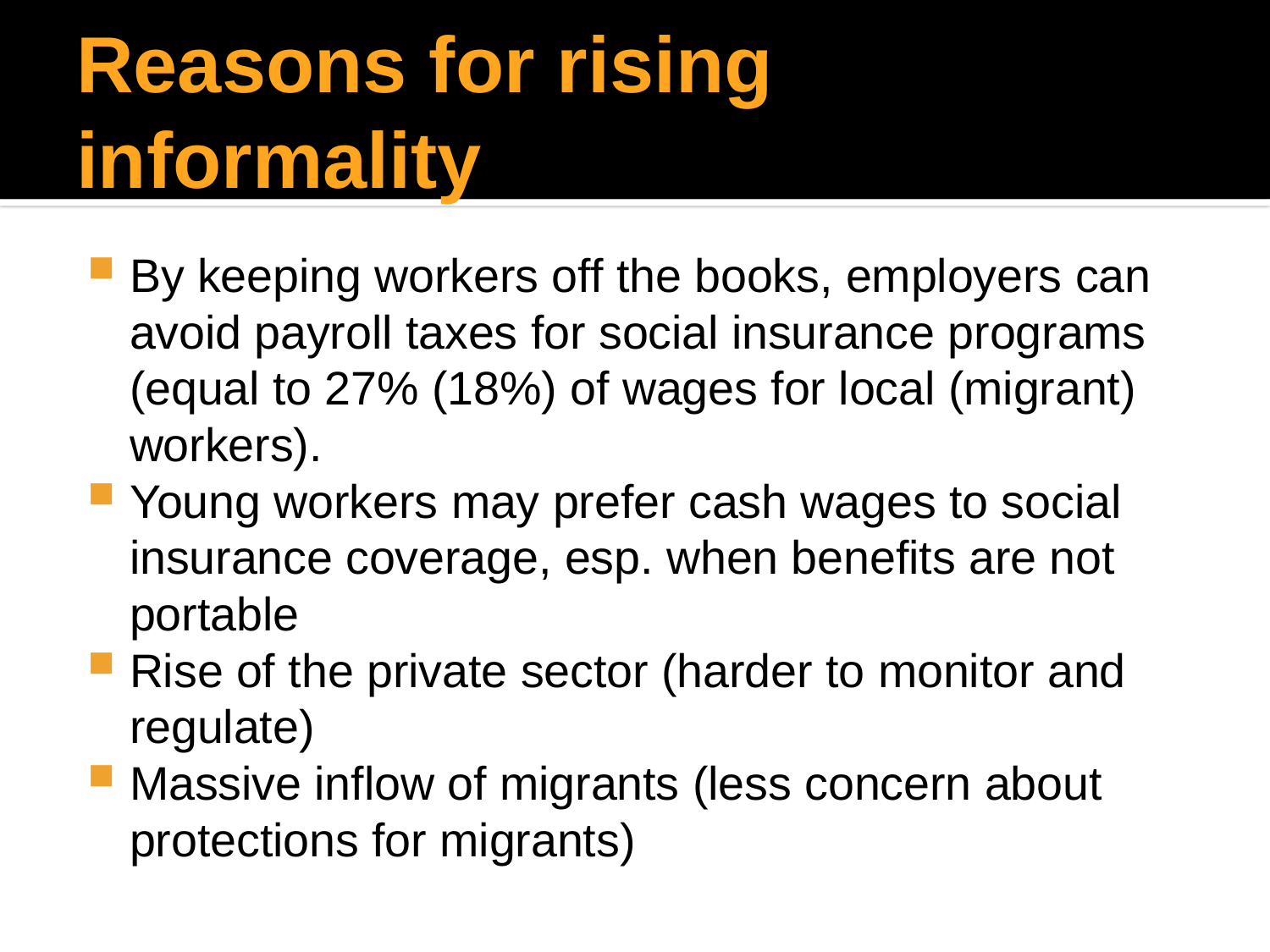

# Reasons for rising informality
By keeping workers off the books, employers can avoid payroll taxes for social insurance programs (equal to 27% (18%) of wages for local (migrant) workers).
Young workers may prefer cash wages to social insurance coverage, esp. when benefits are not portable
Rise of the private sector (harder to monitor and regulate)
Massive inflow of migrants (less concern about protections for migrants)